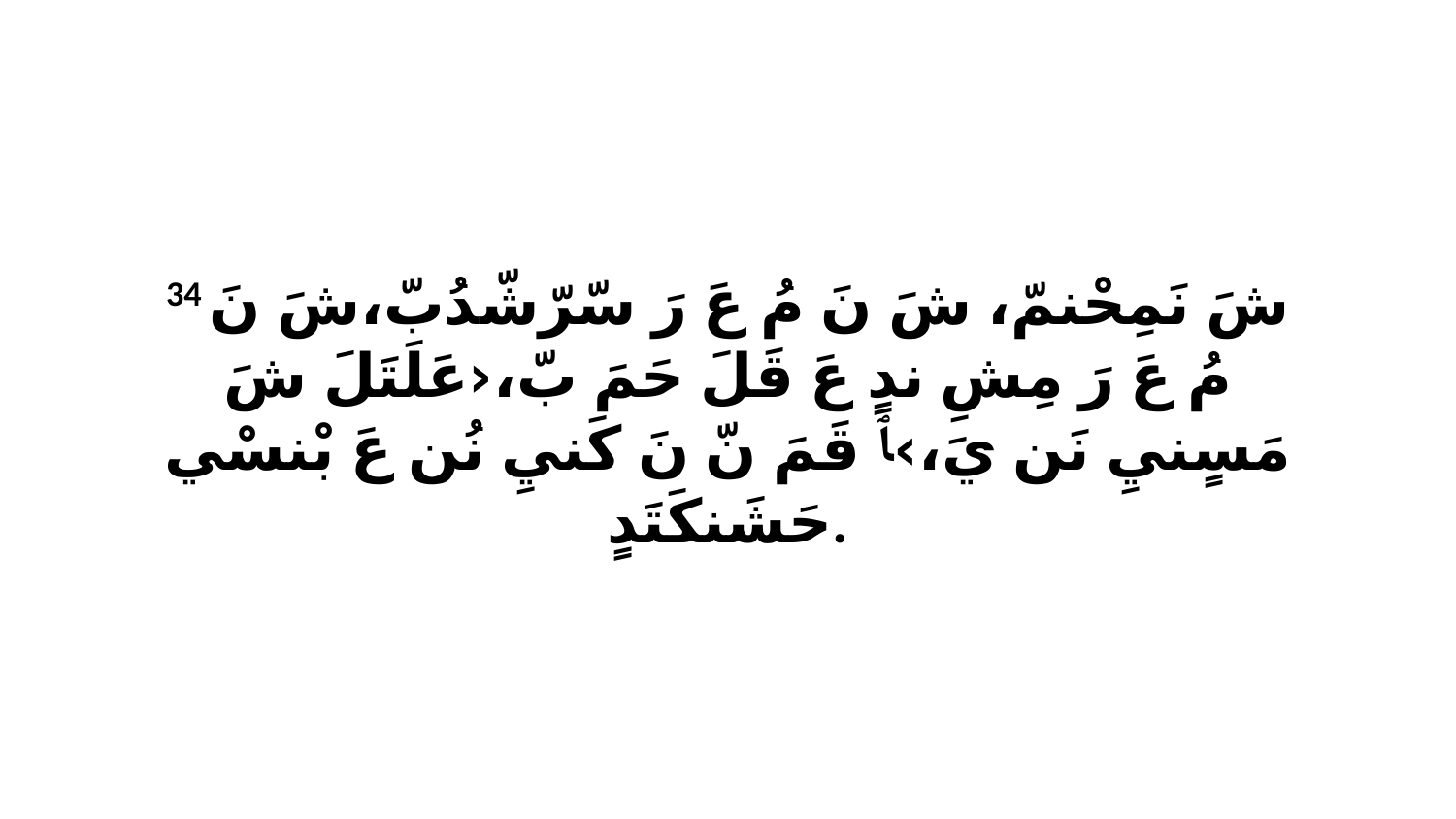

34 شَ نَمِحْنمّ، شَ نَ مُ عَ رَ سّرّشّدُبّ،شَ نَ مُ عَ رَ مِشِ ندٍ عَ قَلَ حَمَ بّ،‹عَلَتَلَ شَ مَسٍنيِ نَن يَ،›ﭑ قَمَ نّ نَ كَنيِ نُن عَ بْنسْي حَشَنكَتَدٍ.